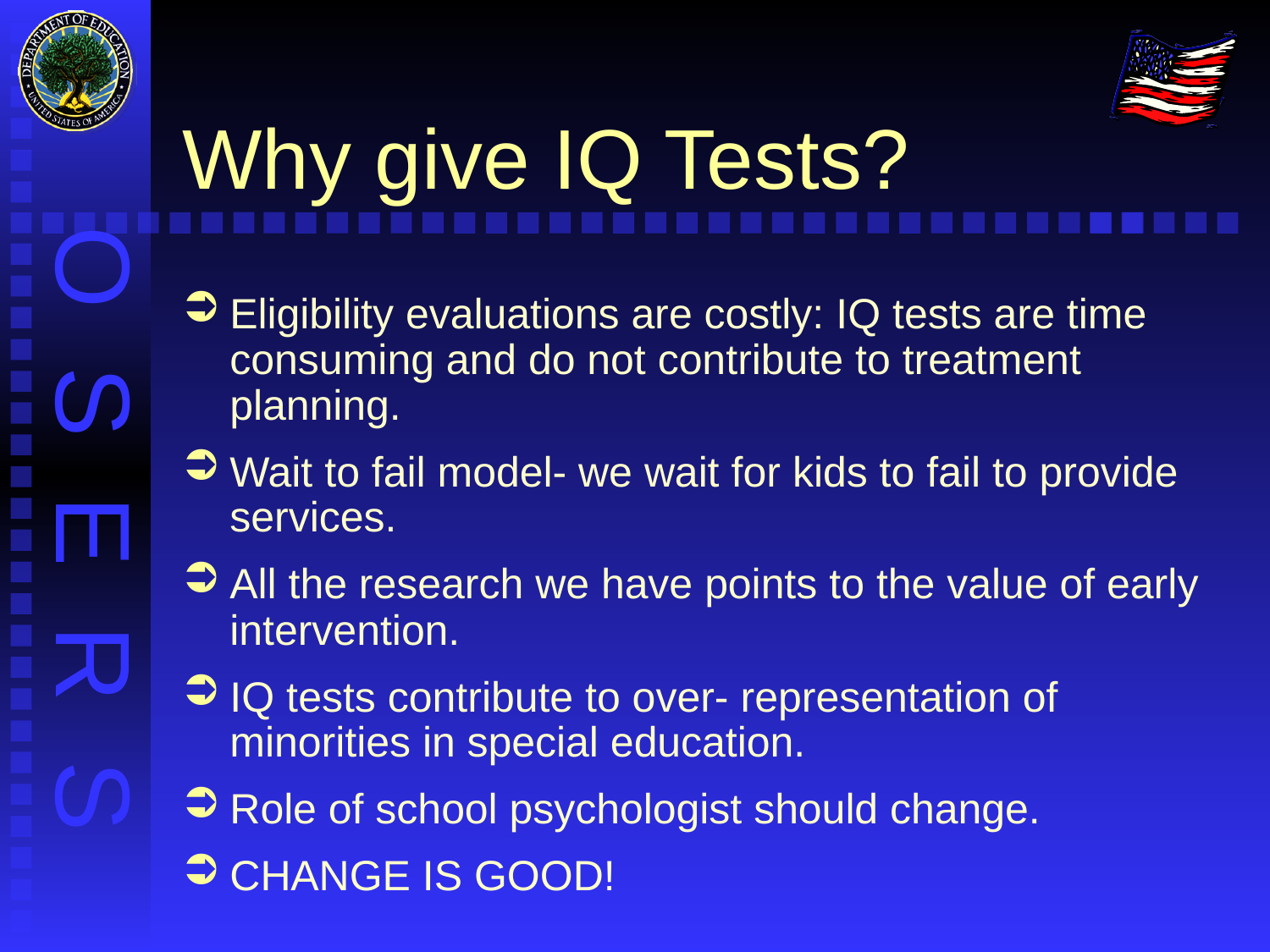

# Why give IQ Tests?
Eligibility evaluations are costly: IQ tests are time consuming and do not contribute to treatment planning.
Wait to fail model- we wait for kids to fail to provide services.
All the research we have points to the value of early intervention.
IQ tests contribute to over- representation of minorities in special education.
Role of school psychologist should change.
CHANGE IS GOOD!